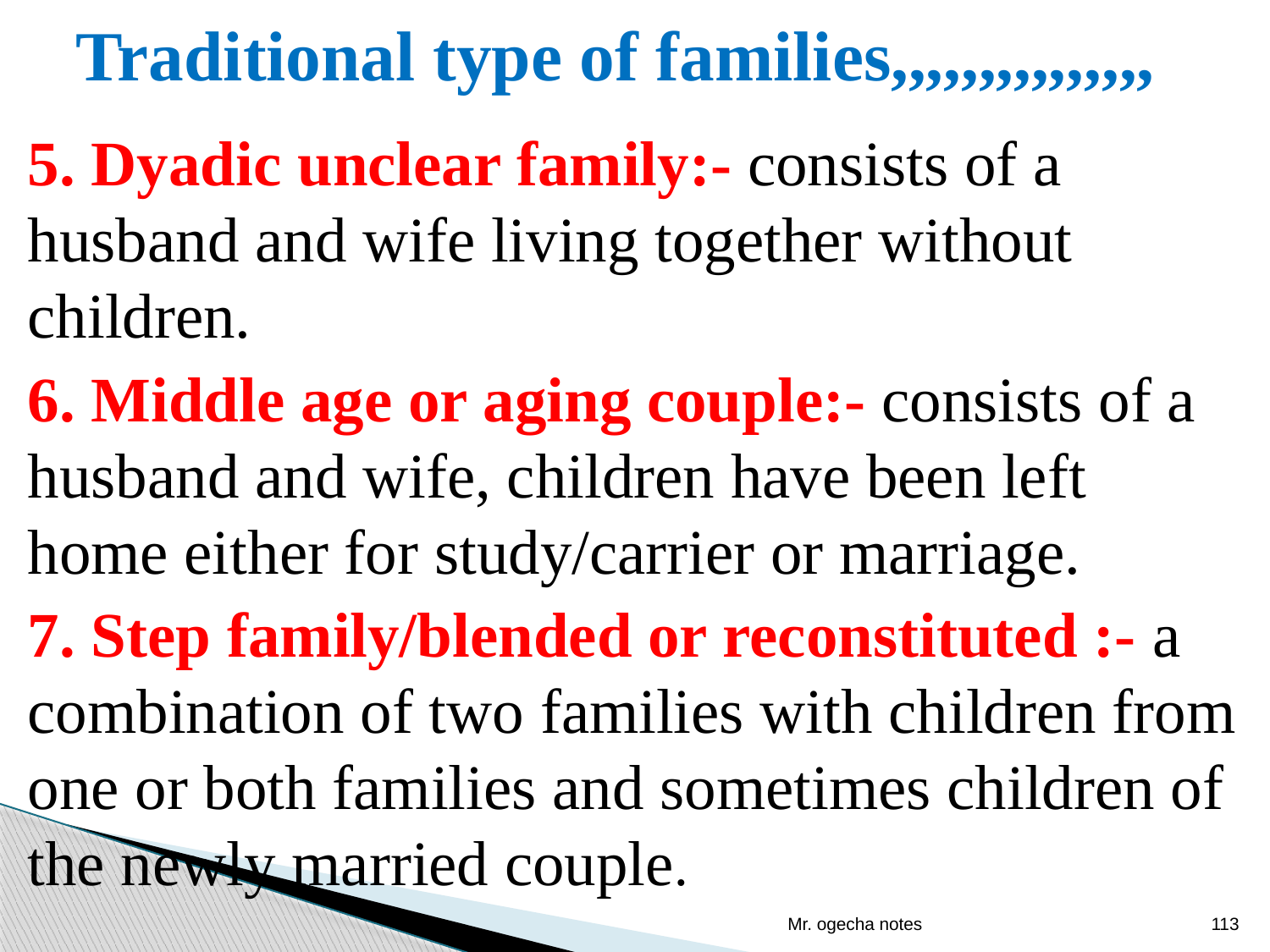

# Traditional type of families,,,,,,,,,,,,,,,
5. Dyadic unclear family:- consists of a husband and wife living together without children.
6. Middle age or aging couple:- consists of a husband and wife, children have been left  home either for study/carrier or marriage.
7. Step family/blended or reconstituted :- a combination of two families with children from one or both families and sometimes children of the newly married couple.
Mr. ogecha notes
113